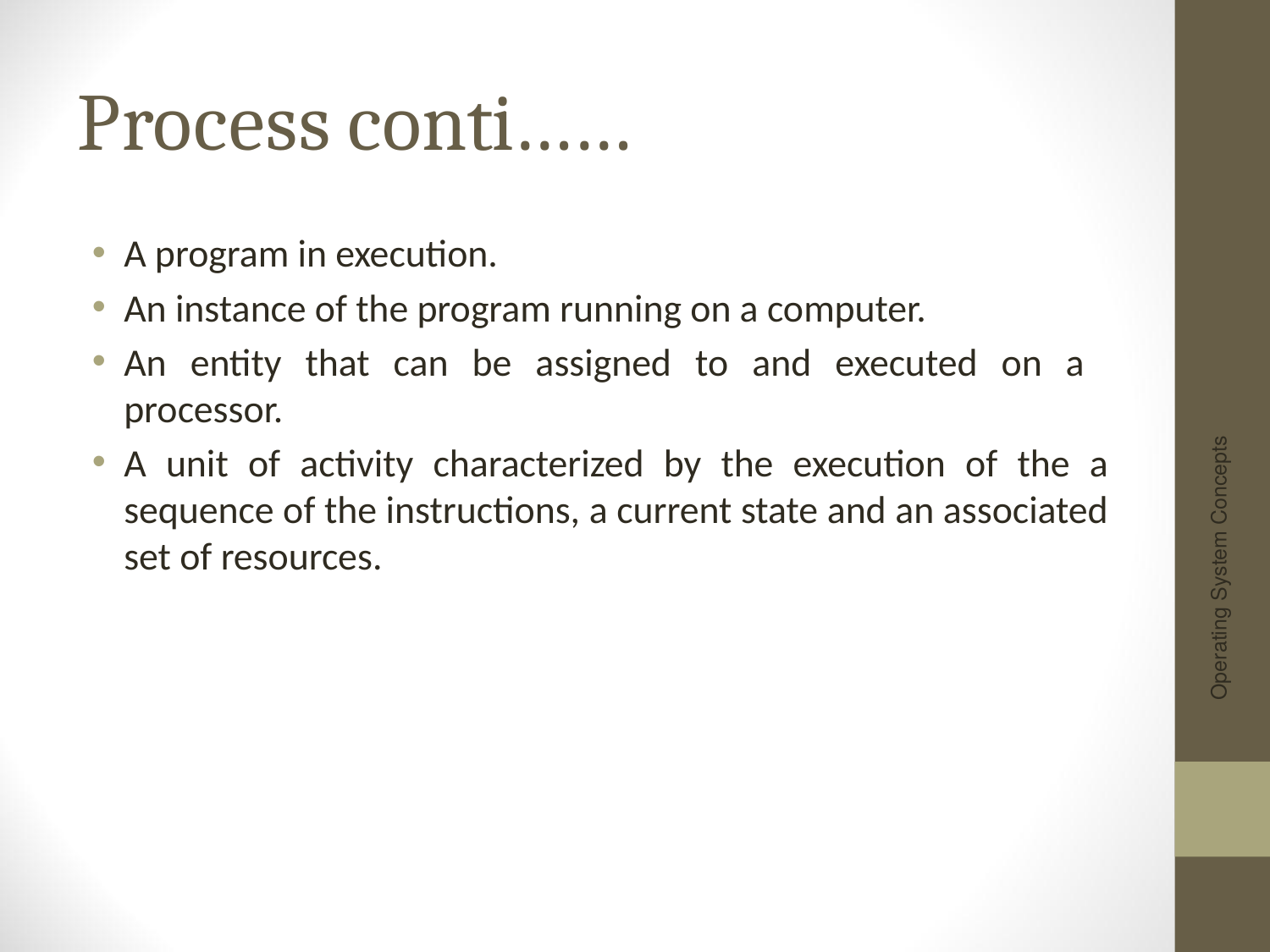

# Process conti……
A program in execution.
An instance of the program running on a computer.
An entity that can be assigned to and executed on a  processor.
A unit of activity characterized by the execution of the a sequence of the instructions, a current state and an associated set of resources.

Operating System Concepts